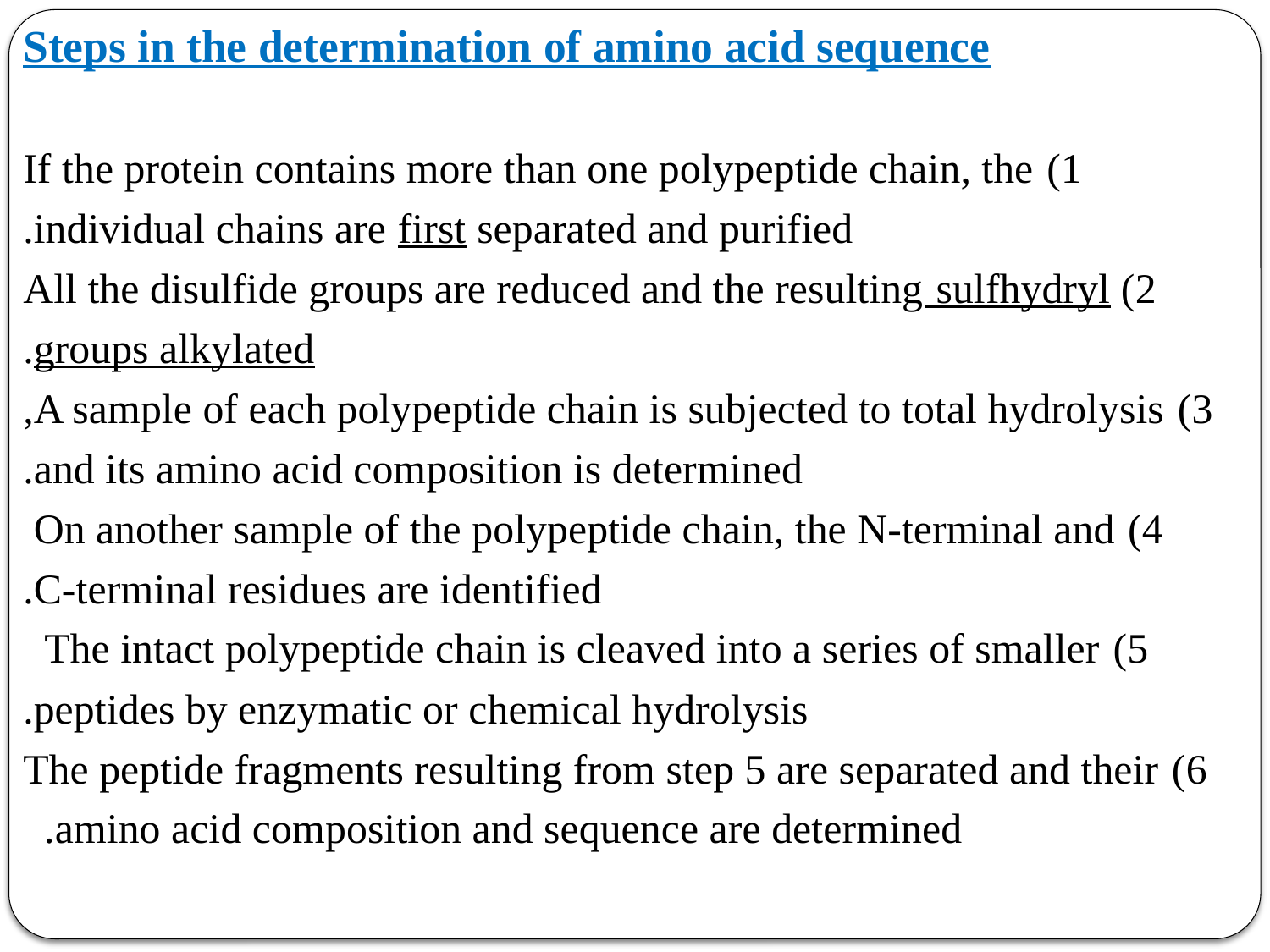

Steps in the determination of amino acid sequence

1) If the protein contains more than one polypeptide chain, the
       individual chains are first separated and purified.
2) All the disulfide groups are reduced and the resulting sulfhydryl
     groups alkylated.
3) A sample of each polypeptide chain is subjected to total hydrolysis,
     and its amino acid composition is determined.
4) On another sample of the polypeptide chain, the N-terminal and
    C-terminal residues are identified.
5) The intact polypeptide chain is cleaved into a series of smaller
      peptides by enzymatic or chemical hydrolysis.
6) The peptide fragments resulting from step 5 are separated and their
     amino acid composition and sequence are determined.